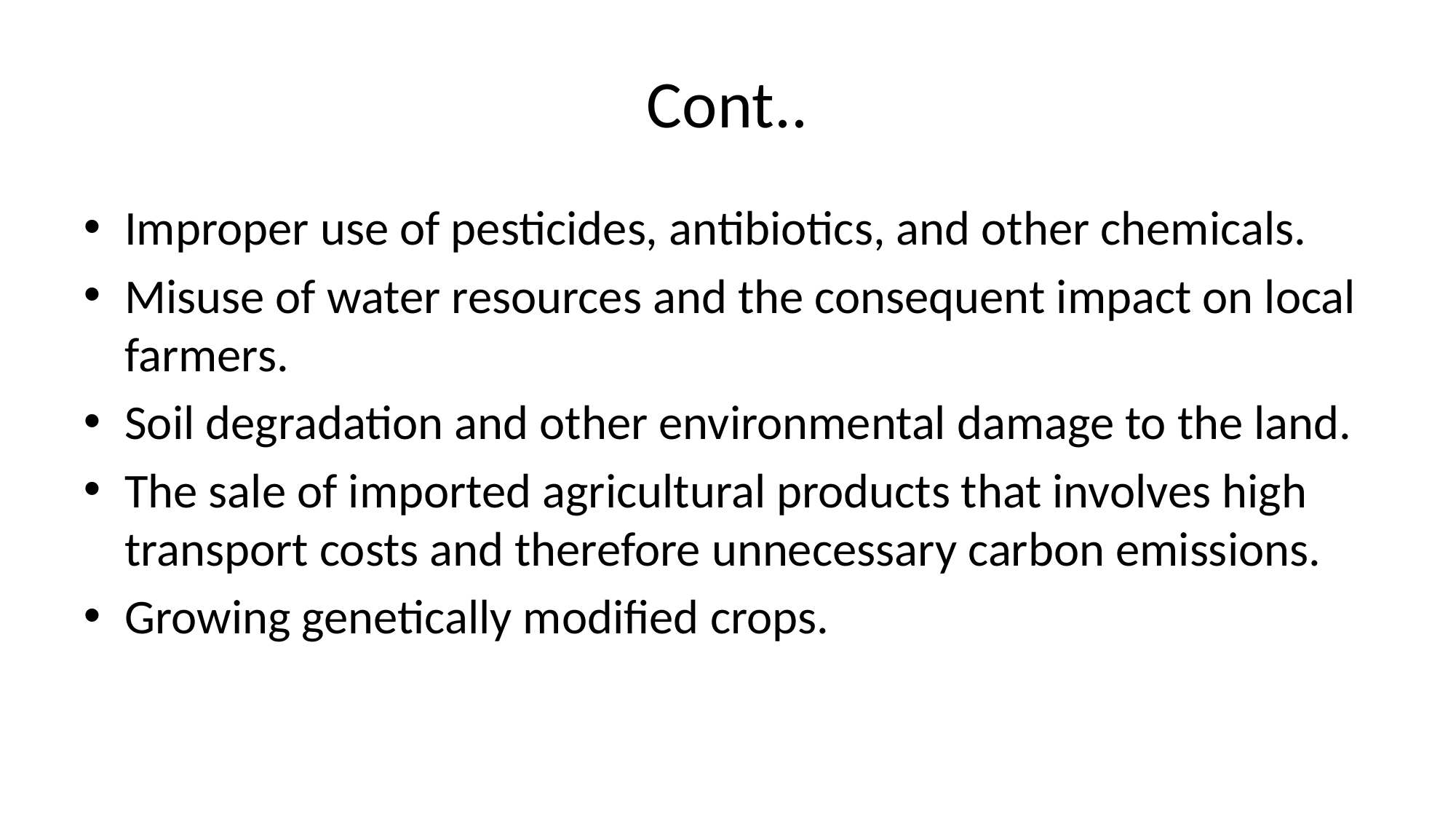

# Cont..
Improper use of pesticides, antibiotics, and other chemicals.
Misuse of water resources and the consequent impact on local farmers.
Soil degradation and other environmental damage to the land.
The sale of imported agricultural products that involves high transport costs and therefore unnecessary carbon emissions.
Growing genetically modified crops.